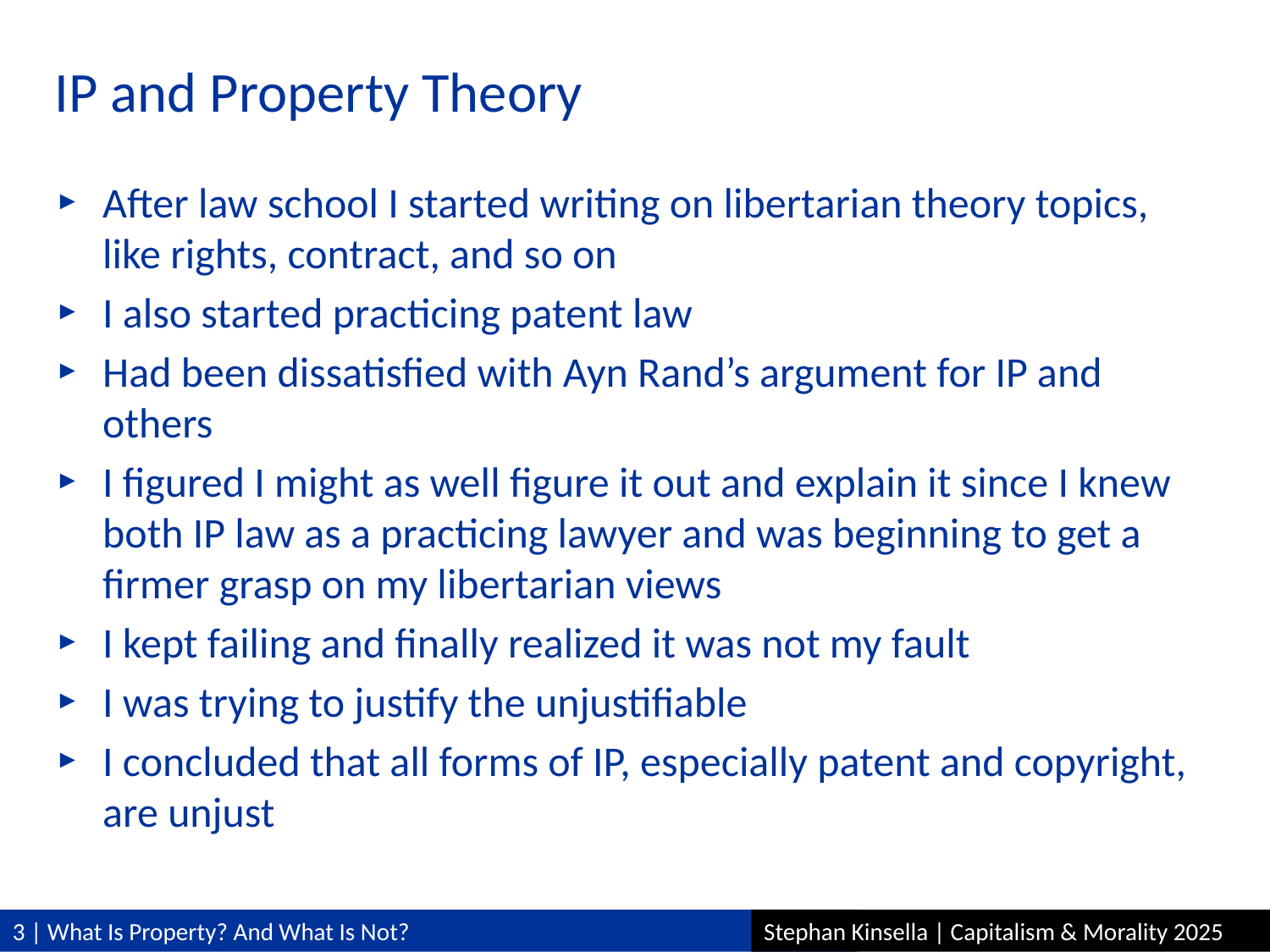

# IP and Property Theory
After law school I started writing on libertarian theory topics, like rights, contract, and so on
I also started practicing patent law
Had been dissatisfied with Ayn Rand’s argument for IP and others
I figured I might as well figure it out and explain it since I knew both IP law as a practicing lawyer and was beginning to get a firmer grasp on my libertarian views
I kept failing and finally realized it was not my fault
I was trying to justify the unjustifiable
I concluded that all forms of IP, especially patent and copyright, are unjust